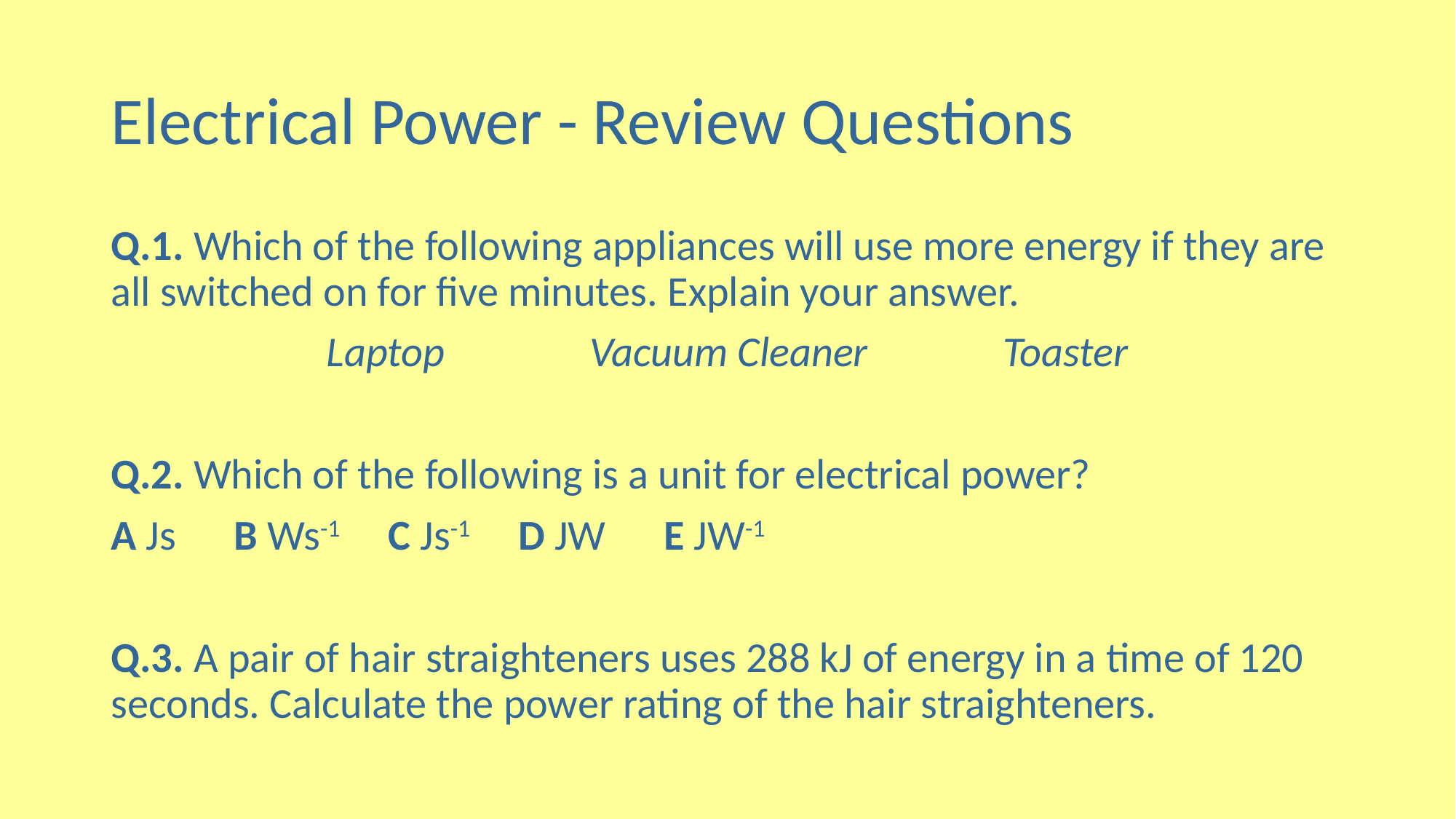

# Electrical Power - Review Questions
Q.1. Which of the following appliances will use more energy if they are all switched on for five minutes. Explain your answer.
Laptop               Vacuum Cleaner              Toaster

Q.2. Which of the following is a unit for electrical power?
A Js      B Ws-1     C Js-1     D JW      E JW-1

Q.3. A pair of hair straighteners uses 288 kJ of energy in a time of 120 seconds. Calculate the power rating of the hair straighteners.